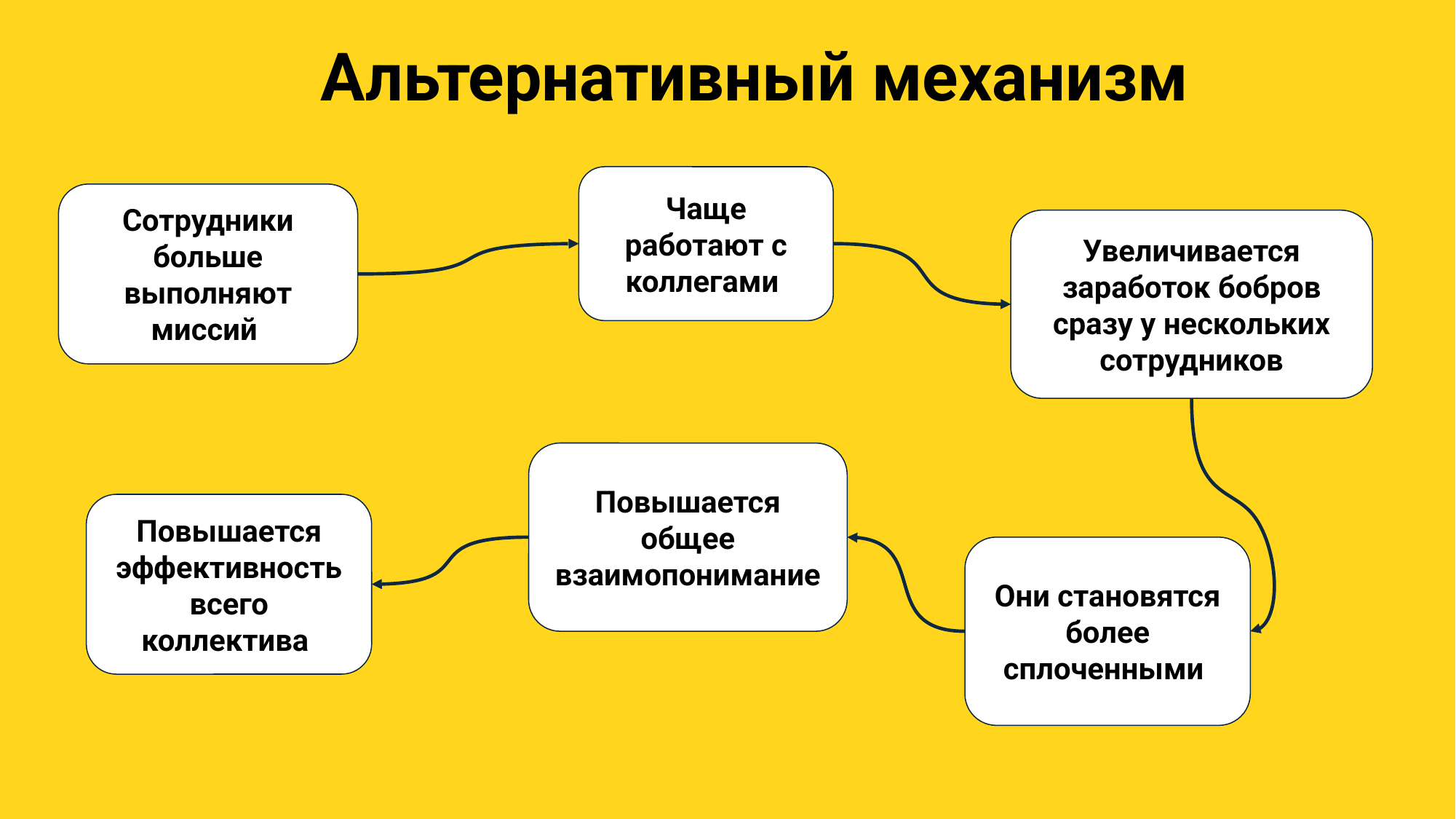

# Альтернативный механизм
Чаще работают с коллегами
Сотрудники больше выполняют миссий
Увеличивается заработок бобров сразу у нескольких сотрудников
Повышается общее взаимопонимание
Повышается эффективность всего коллектива
Они становятся более сплоченными